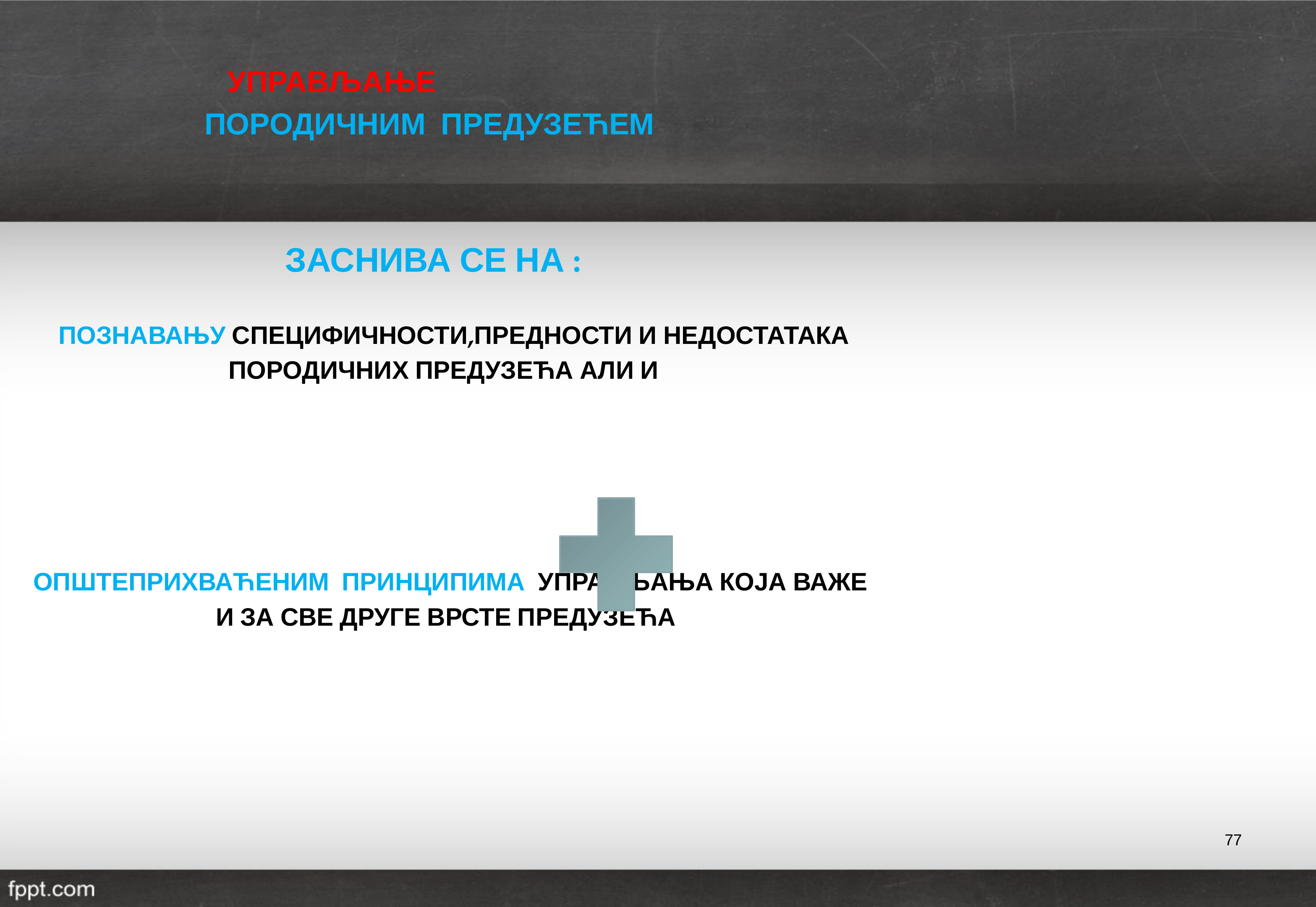

УПРАВЉАЊЕ
                          ПОРОДИЧНИМ  ПРЕДУЗЕЋЕМ

                                            ЗАСНИВА СЕ НА :

        ПОЗНАВАЊУ СПЕЦИФИЧНОСТИ,ПРЕДНОСТИ И НЕДОСТАТАКА
                                   ПОРОДИЧНИХ ПРЕДУЗЕЋА АЛИ И

    ОПШТЕПРИХВАЋЕНИМ  ПРИНЦИПИМА  УПРАВЉАЊА КОЈА ВАЖЕ
                                 И ЗА СВЕ ДРУГЕ ВРСТЕ ПРЕДУЗЕЋА

77